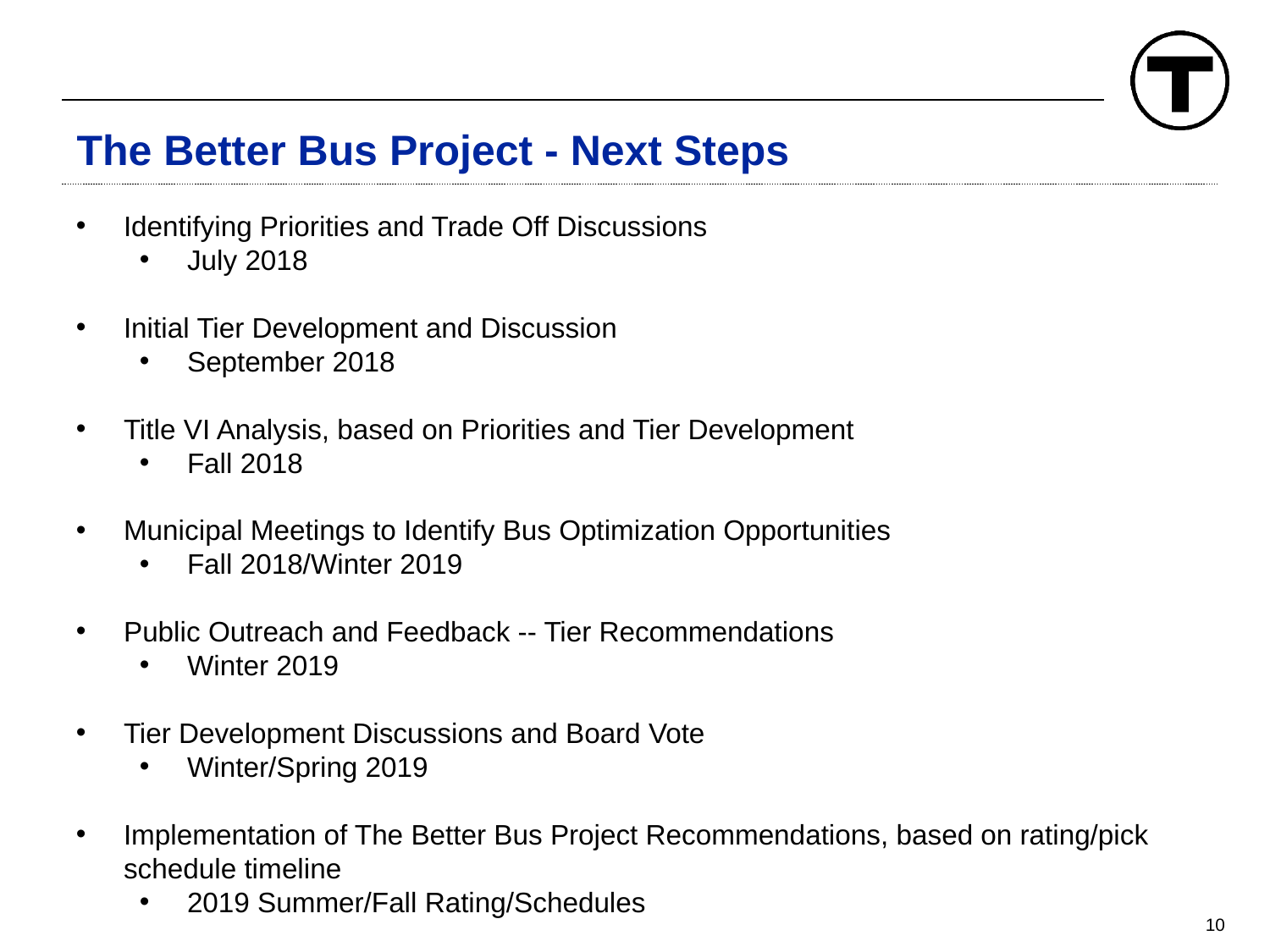

# The Better Bus Project - Next Steps
Identifying Priorities and Trade Off Discussions
July 2018

Initial Tier Development and Discussion
September 2018
Title VI Analysis, based on Priorities and Tier Development
Fall 2018

Municipal Meetings to Identify Bus Optimization Opportunities
Fall 2018/Winter 2019

Public Outreach and Feedback -- Tier Recommendations
Winter 2019

Tier Development Discussions and Board Vote
Winter/Spring 2019

Implementation of The Better Bus Project Recommendations, based on rating/pick schedule timeline
2019 Summer/Fall Rating/Schedules